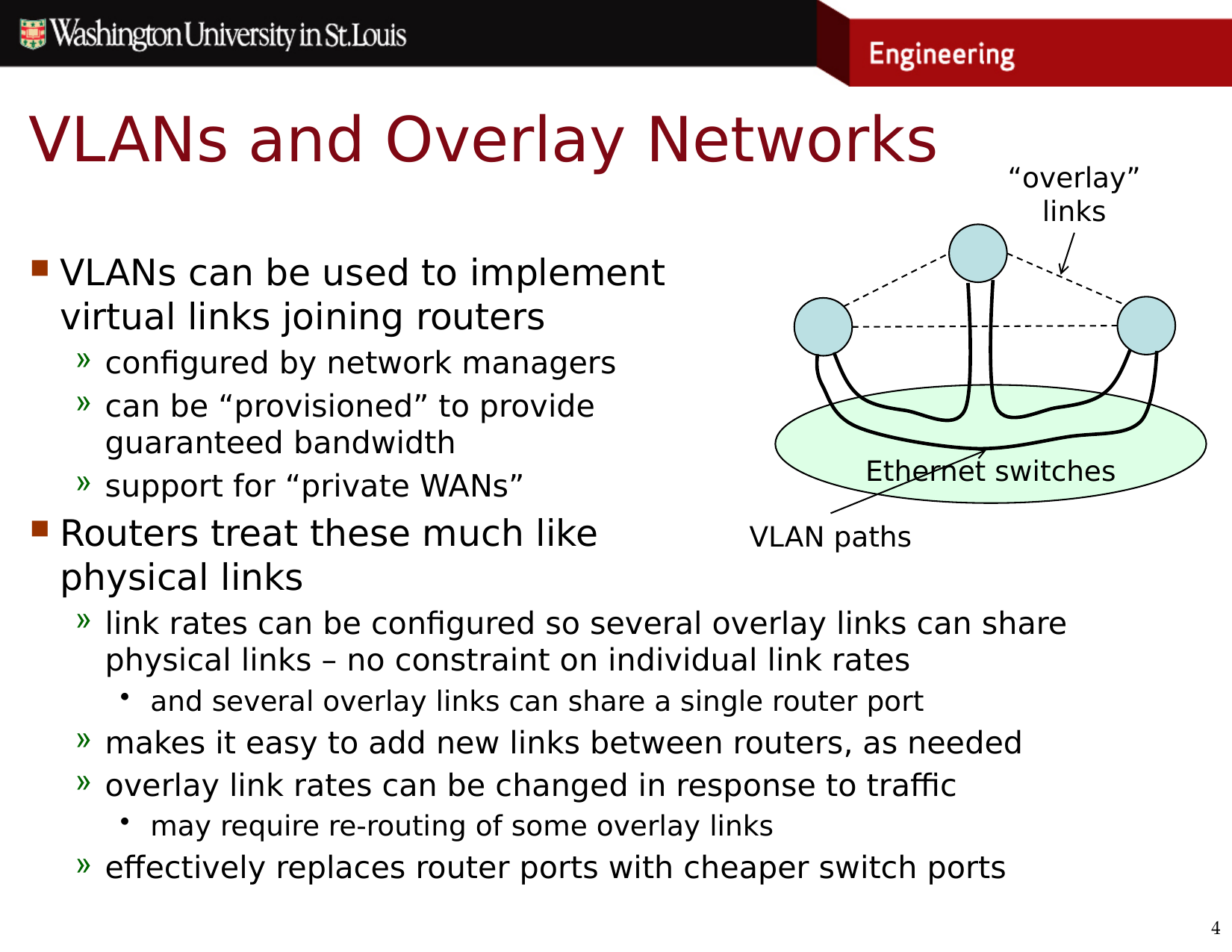

# VLANs and Overlay Networks
“overlay” links

VLANs can be used to implement
virtual links joining routers
configured by network managers
can be “provisioned” to provide
guaranteed bandwidth
support for “private WANs”
Routers treat these much like
physical links
link rates can be configured so several overlay links can share physical links – no constraint on individual link rates
and several overlay links can share a single router port
makes it easy to add new links between routers, as needed
overlay link rates can be changed in response to traffic
may require re-routing of some overlay links
effectively replaces router ports with cheaper switch ports

Ethernet switches
VLAN paths
4